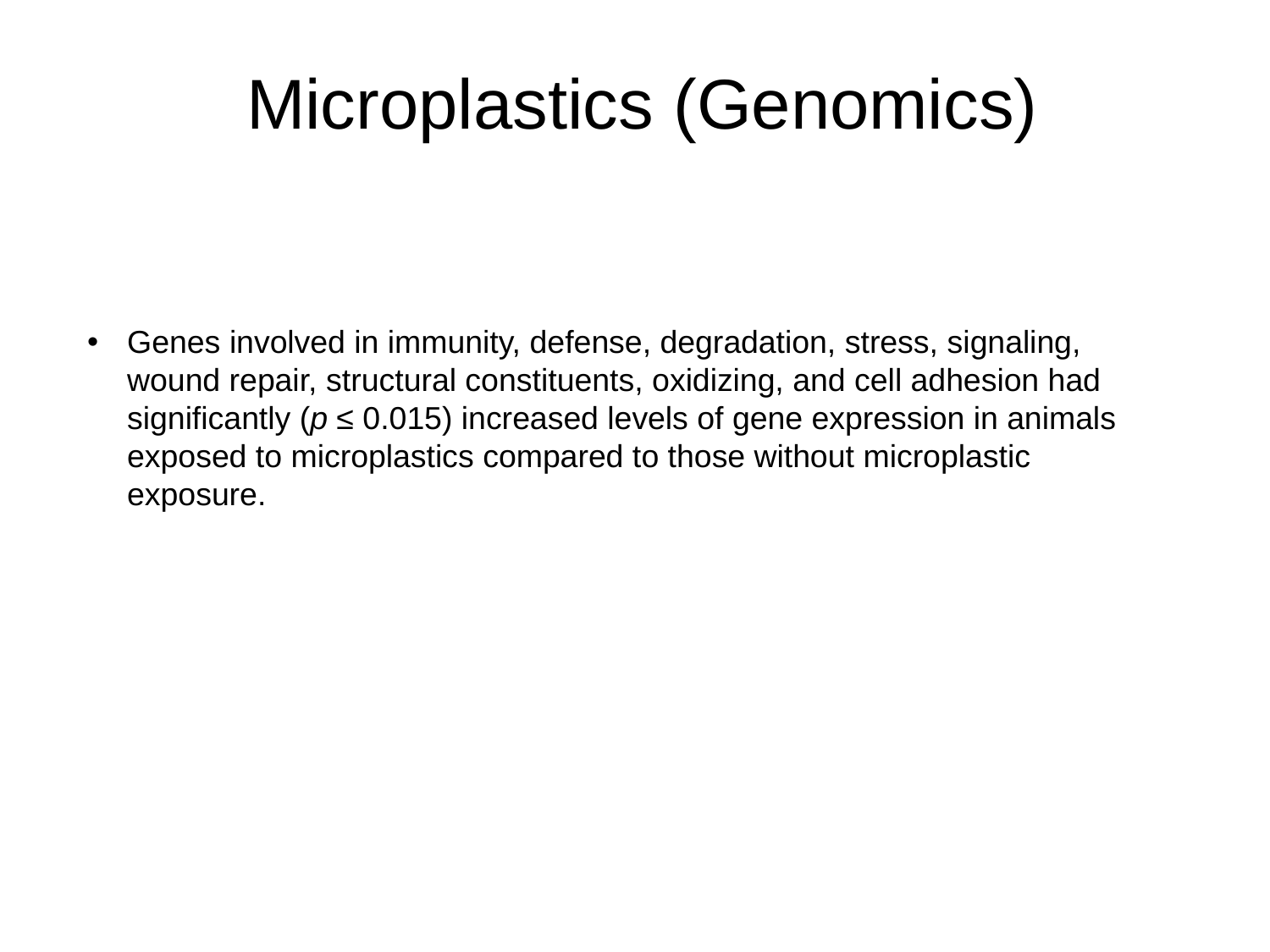

# Microplastics (Genomics)
Genes involved in immunity, defense, degradation, stress, signaling, wound repair, structural constituents, oxidizing, and cell adhesion had significantly (p ≤ 0.015) increased levels of gene expression in animals exposed to microplastics compared to those without microplastic exposure.